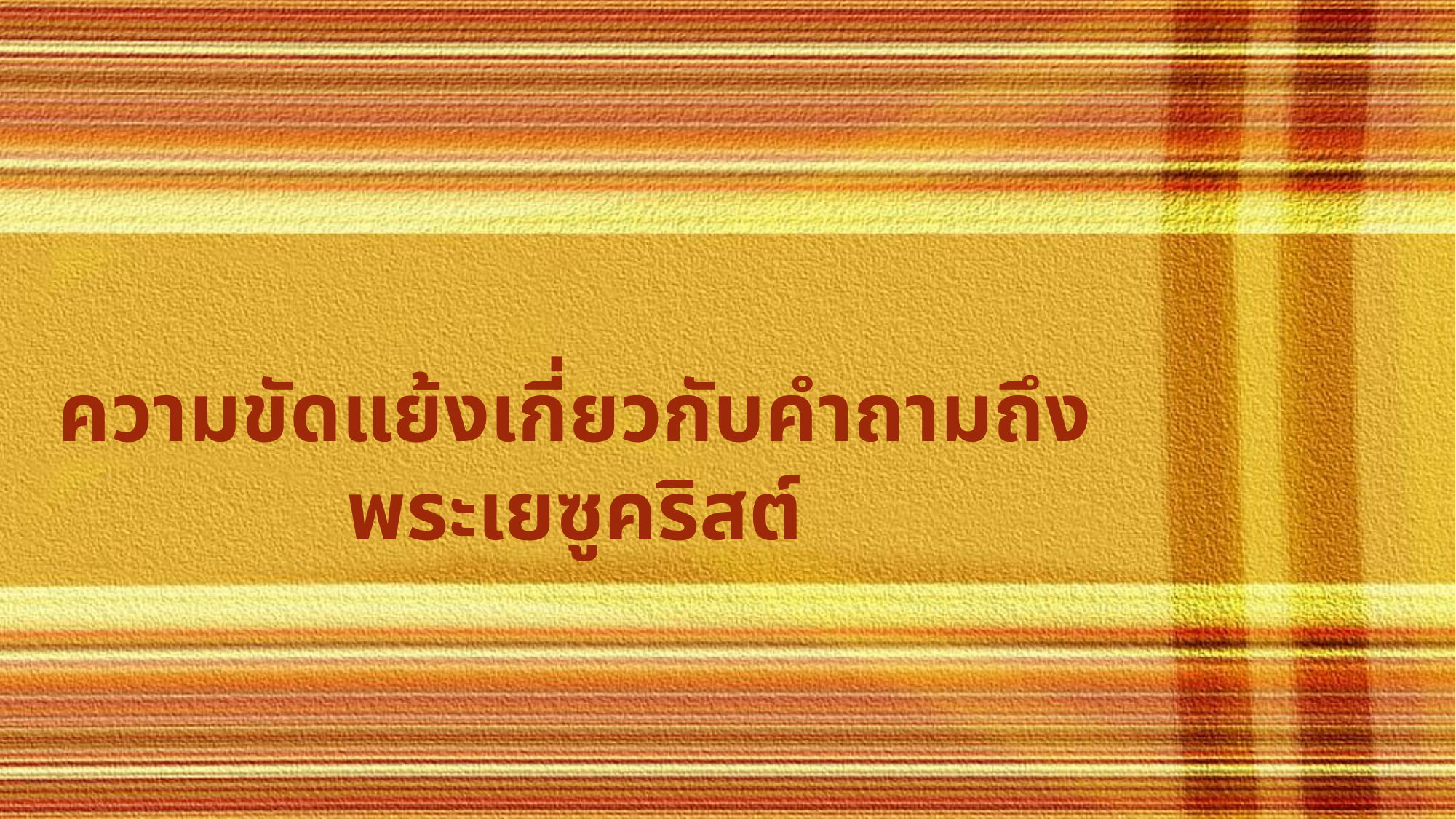

ความขัดแย้งเกี่ยวกับคำถามถึงพระเยซูคริสต์